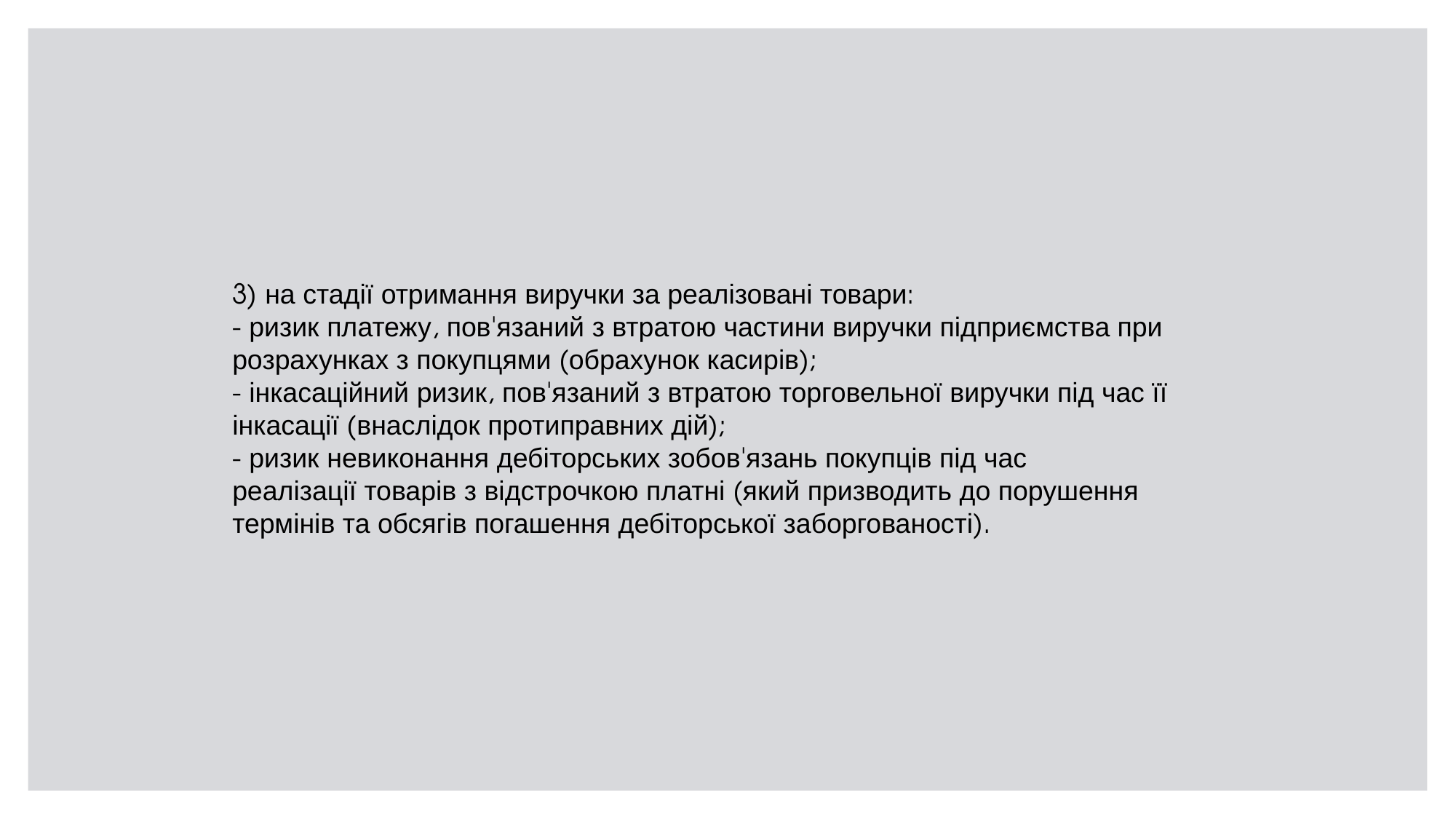

3) на стадії отримання виручки за реалізовані товари:
- ризик платежу, пов'язаний з втратою частини виручки підприємства при розрахунках з покупцями (обрахунок касирів);
- інкасаційний ризик, пов'язаний з втратою торговельної виручки під час її інкасації (внаслідок протиправних дій);
- ризик невиконання дебіторських зобов'язань покупців під час
реалізації товарів з відстрочкою платні (який призводить до порушення термінів та обсягів погашення дебіторської заборгованості).